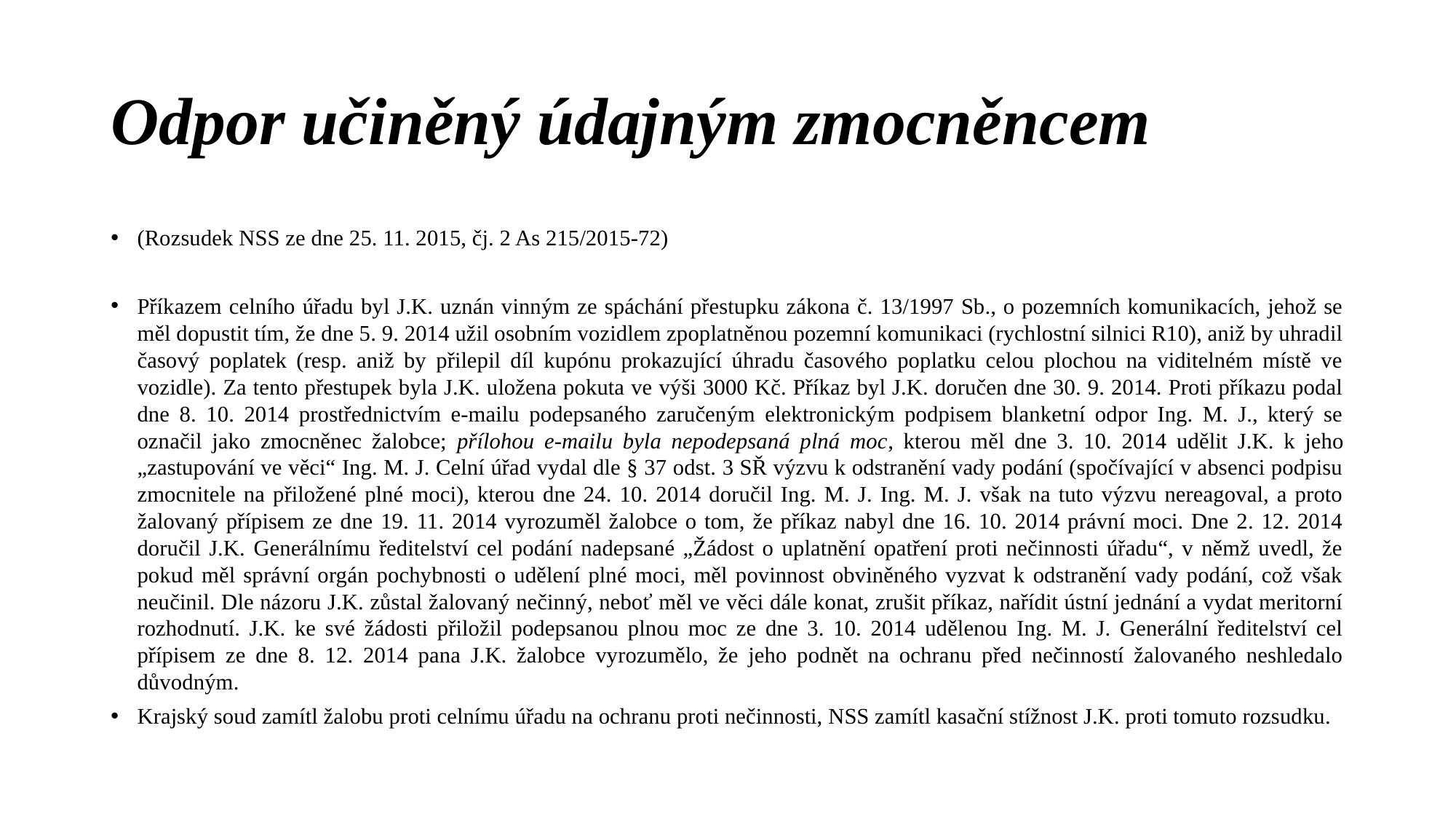

# Odpor učiněný údajným zmocněncem
(Rozsudek NSS ze dne 25. 11. 2015, čj. 2 As 215/2015-72)

Příkazem celního úřadu byl J.K. uznán vinným ze spáchání přestupku zákona č. 13/1997 Sb., o pozemních komunikacích, jehož se měl dopustit tím, že dne 5. 9. 2014 užil osobním vozidlem zpoplatněnou pozemní komunikaci (rychlostní silnici R10), aniž by uhradil časový poplatek (resp. aniž by přilepil díl kupónu prokazující úhradu časového poplatku celou plochou na viditelném místě ve vozidle). Za tento přestupek byla J.K. uložena pokuta ve výši 3000 Kč. Příkaz byl J.K. doručen dne 30. 9. 2014. Proti příkazu podal dne 8. 10. 2014 prostřednictvím e-mailu podepsaného zaručeným elektronickým podpisem blanketní odpor Ing. M. J., který se označil jako zmocněnec žalobce; přílohou e-mailu byla nepodepsaná plná moc, kterou měl dne 3. 10. 2014 udělit J.K. k jeho „zastupování ve věci“ Ing. M. J. Celní úřad vydal dle § 37 odst. 3 SŘ výzvu k odstranění vady podání (spočívající v absenci podpisu zmocnitele na přiložené plné moci), kterou dne 24. 10. 2014 doručil Ing. M. J. Ing. M. J. však na tuto výzvu nereagoval, a proto žalovaný přípisem ze dne 19. 11. 2014 vyrozuměl žalobce o tom, že příkaz nabyl dne 16. 10. 2014 právní moci. Dne 2. 12. 2014 doručil J.K. Generálnímu ředitelství cel podání nadepsané „Žádost o uplatnění opatření proti nečinnosti úřadu“, v němž uvedl, že pokud měl správní orgán pochybnosti o udělení plné moci, měl povinnost obviněného vyzvat k odstranění vady podání, což však neučinil. Dle názoru J.K. zůstal žalovaný nečinný, neboť měl ve věci dále konat, zrušit příkaz, nařídit ústní jednání a vydat meritorní rozhodnutí. J.K. ke své žádosti přiložil podepsanou plnou moc ze dne 3. 10. 2014 udělenou Ing. M. J. Generální ředitelství cel přípisem ze dne 8. 12. 2014 pana J.K. žalobce vyrozumělo, že jeho podnět na ochranu před nečinností žalovaného neshledalo důvodným.
Krajský soud zamítl žalobu proti celnímu úřadu na ochranu proti nečinnosti, NSS zamítl kasační stížnost J.K. proti tomuto rozsudku.